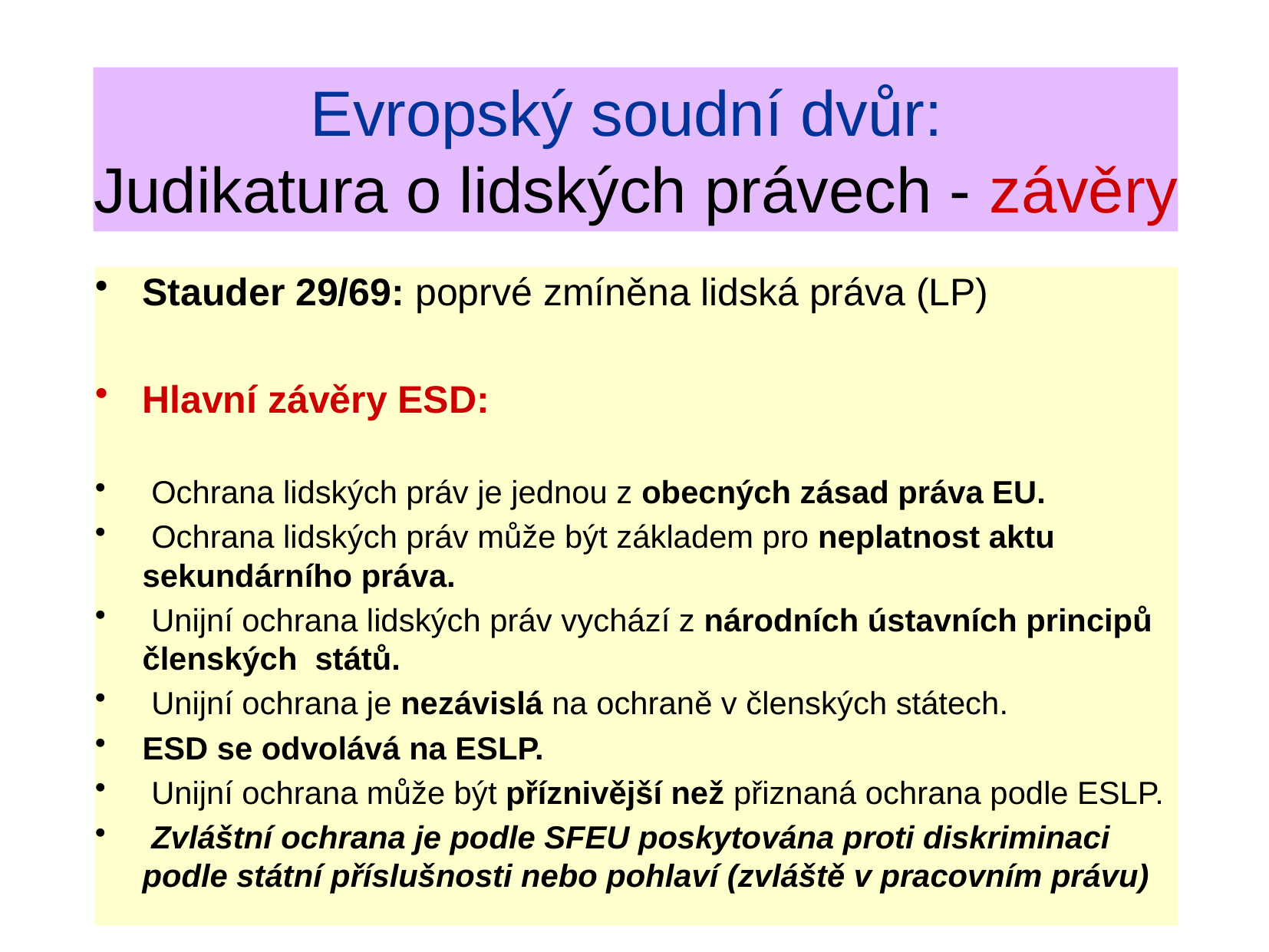

# Evropský soudní dvůr: Judikatura o lidských právech - závěry
Stauder 29/69: poprvé zmíněna lidská práva (LP)

Hlavní závěry ESD:

 Ochrana lidských práv je jednou z obecných zásad práva EU.
 Ochrana lidských práv může být základem pro neplatnost aktu sekundárního práva.
 Unijní ochrana lidských práv vychází z národních ústavních principů členských  států.
 Unijní ochrana je nezávislá na ochraně v členských státech.
ESD se odvolává na ESLP.
 Unijní ochrana může být příznivější než přiznaná ochrana podle ESLP.
 Zvláštní ochrana je podle SFEU poskytována proti diskriminaci podle státní příslušnosti nebo pohlaví (zvláště v pracovním právu)